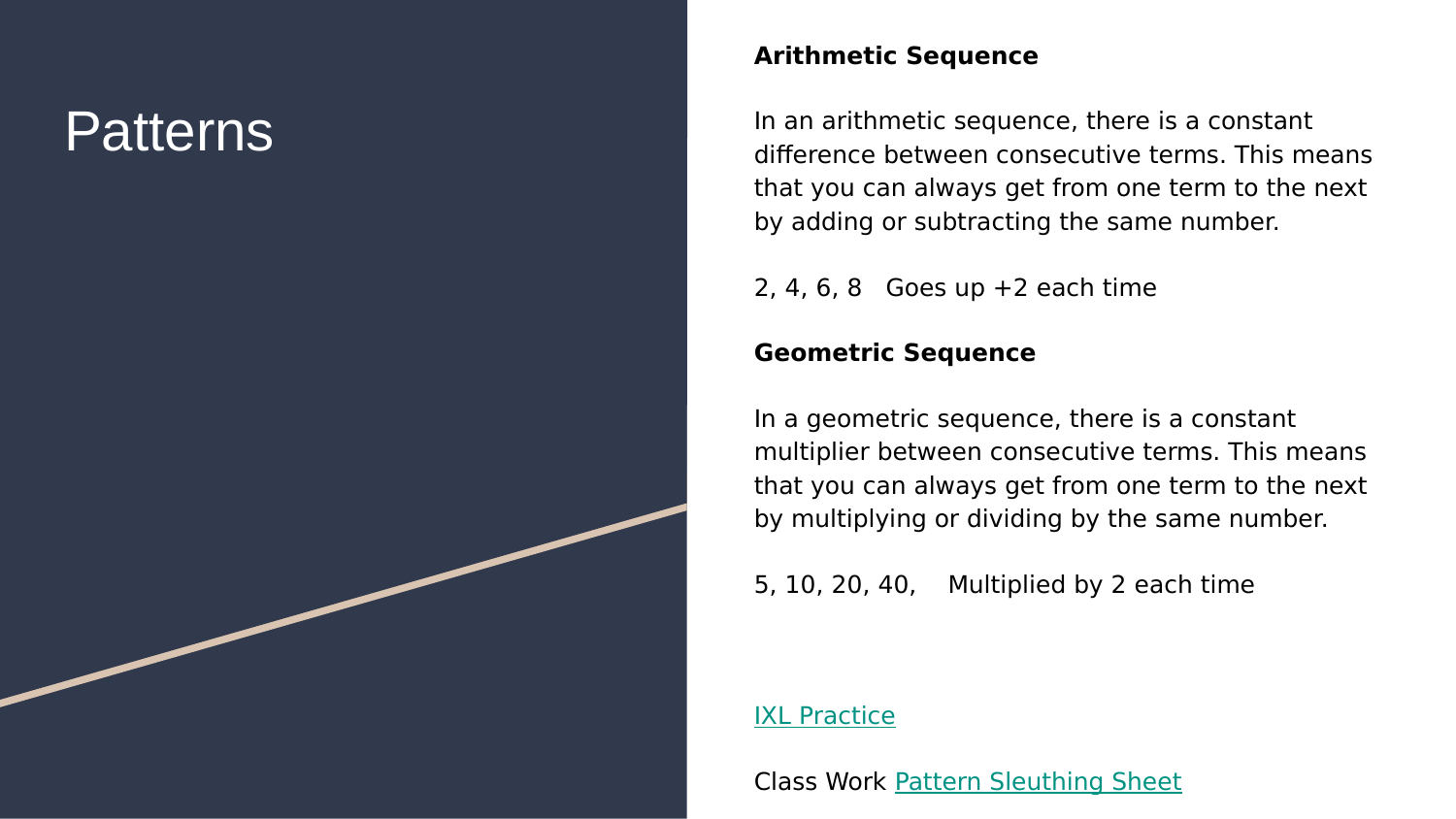

Arithmetic Sequence
In an arithmetic sequence, there is a constant difference between consecutive terms. This means that you can always get from one term to the next by adding or subtracting the same number.
2, 4, 6, 8   Goes up +2 each time
Geometric Sequence
In a geometric sequence, there is a constant multiplier between consecutive terms. This means that you can always get from one term to the next by multiplying or dividing by the same number.
5, 10, 20, 40,    Multiplied by 2 each time

IXL Practice
Class Work Pattern Sleuthing Sheet
# Patterns